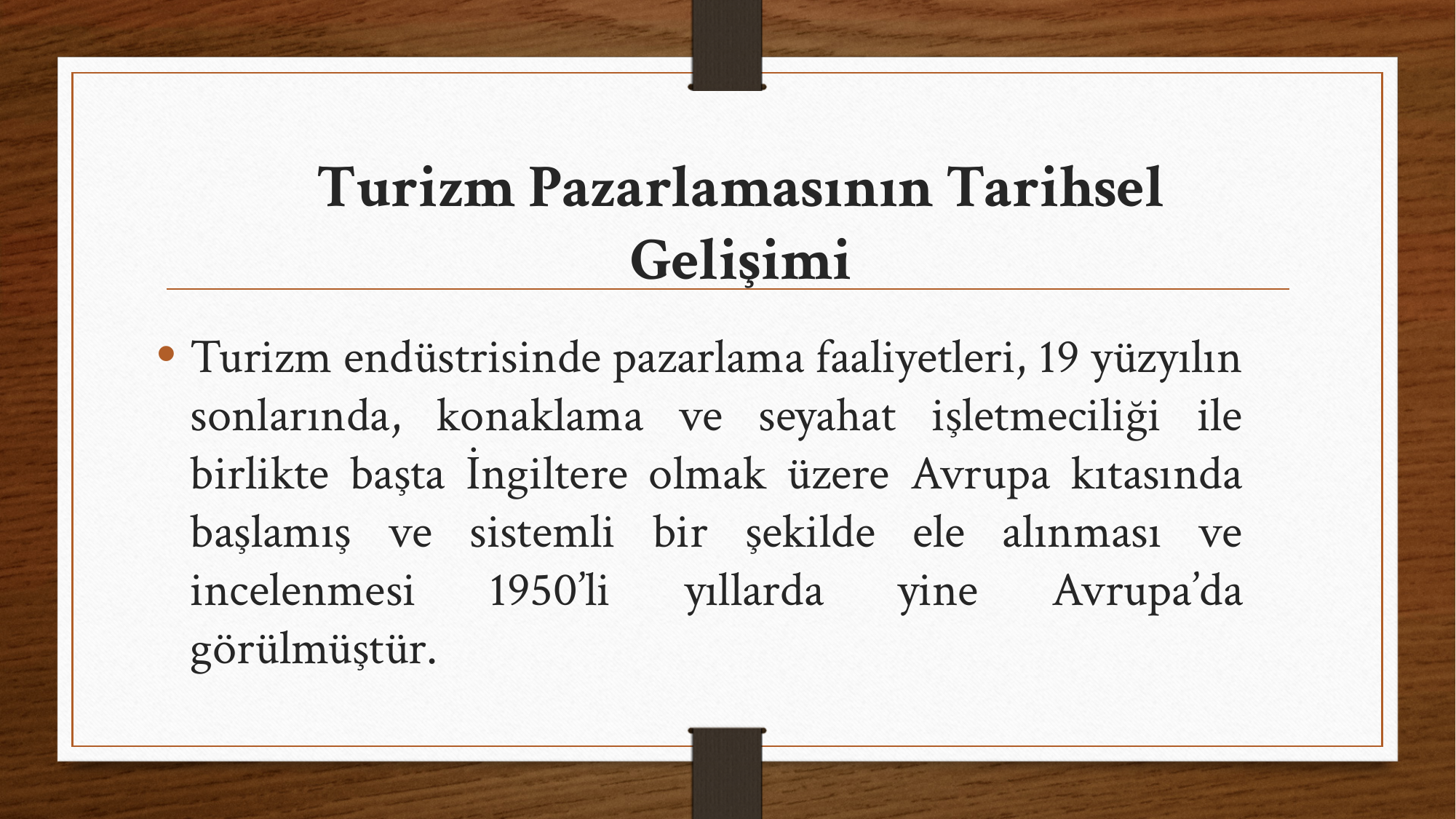

# Turizm Pazarlamasının Tarihsel Gelişimi
Turizm endüstrisinde pazarlama faaliyetleri, 19 yüzyılın sonlarında, konaklama ve seyahat işletmeciliği ile birlikte başta İngiltere olmak üzere Avrupa kıtasında başlamış ve sistemli bir şekilde ele alınması ve incelenmesi 1950’li yıllarda yine Avrupa’da görülmüştür.